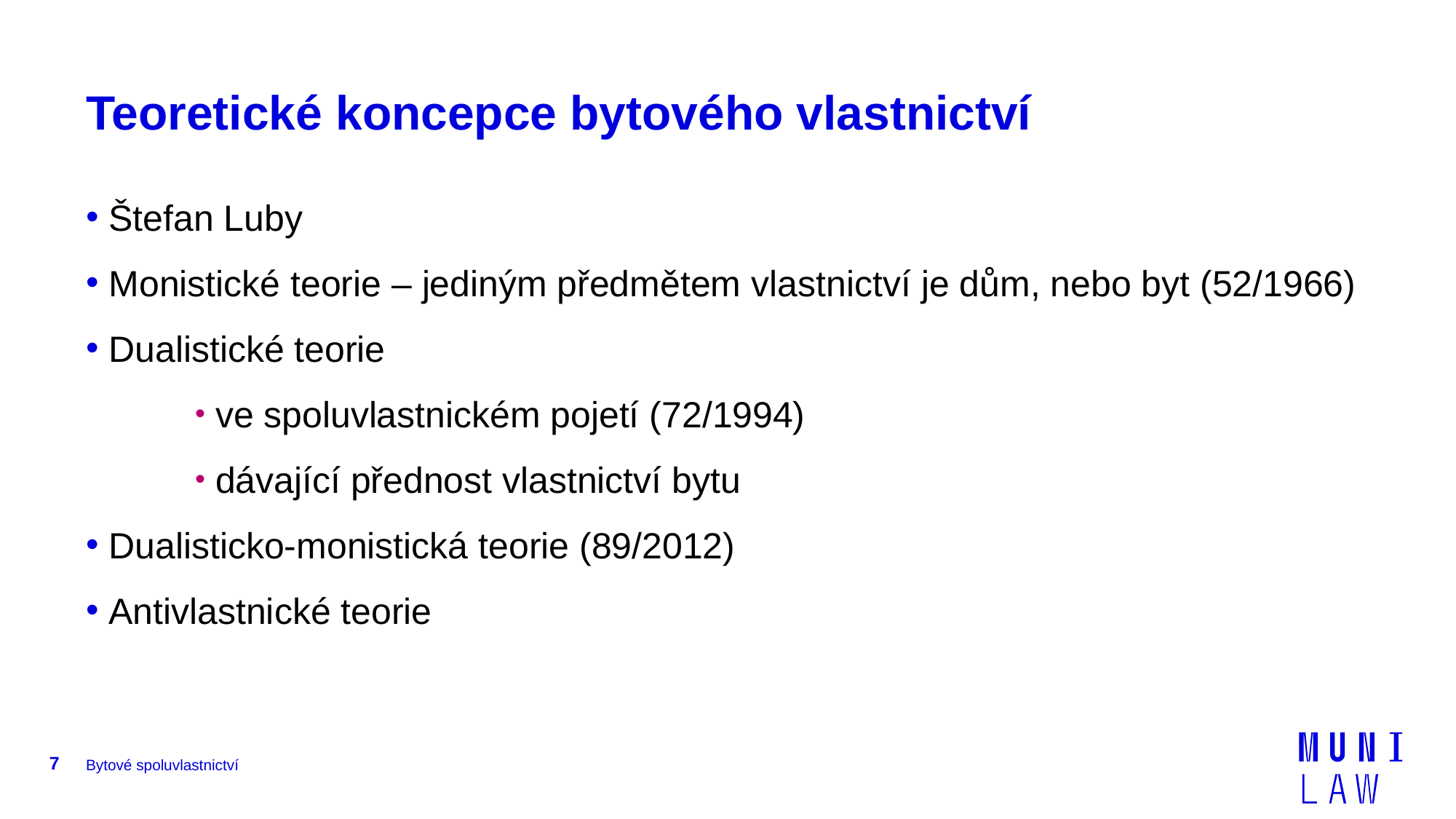

# Teoretické koncepce bytového vlastnictví
 Štefan Luby
 Monistické teorie – jediným předmětem vlastnictví je dům, nebo byt (52/1966)
 Dualistické teorie
 ve spoluvlastnickém pojetí (72/1994)
 dávající přednost vlastnictví bytu
 Dualisticko-monistická teorie (89/2012)
 Antivlastnické teorie
7
Bytové spoluvlastnictví